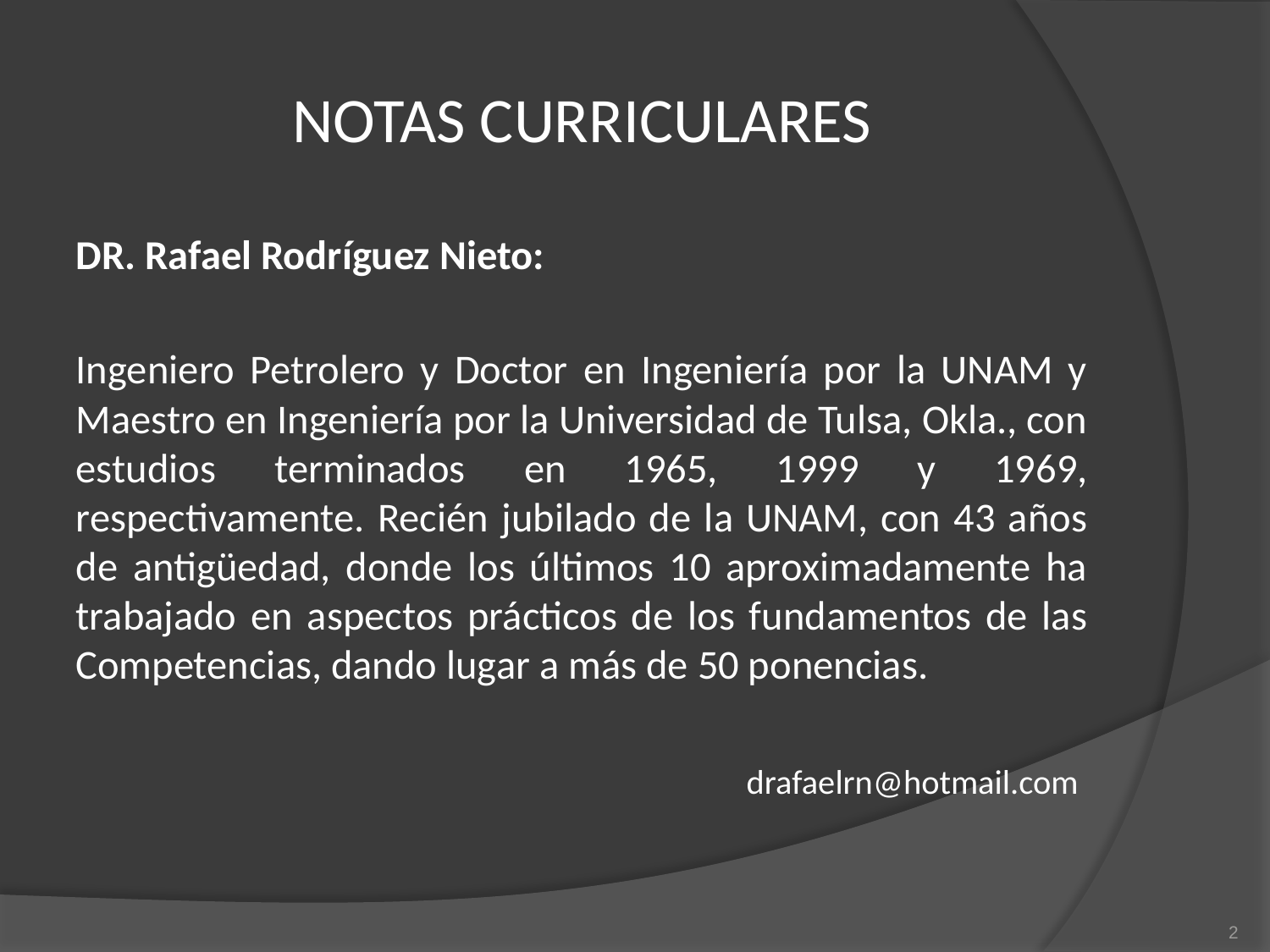

# NOTAS CURRICULARES
DR. Rafael Rodríguez Nieto:

Ingeniero Petrolero y Doctor en Ingeniería por la UNAM y Maestro en Ingeniería por la Universidad de Tulsa, Okla., con estudios terminados en 1965, 1999 y 1969, respectivamente. Recién jubilado de la UNAM, con 43 años de antigüedad, donde los últimos 10 aproximadamente ha trabajado en aspectos prácticos de los fundamentos de las Competencias, dando lugar a más de 50 ponencias.

drafaelrn@hotmail.com

2